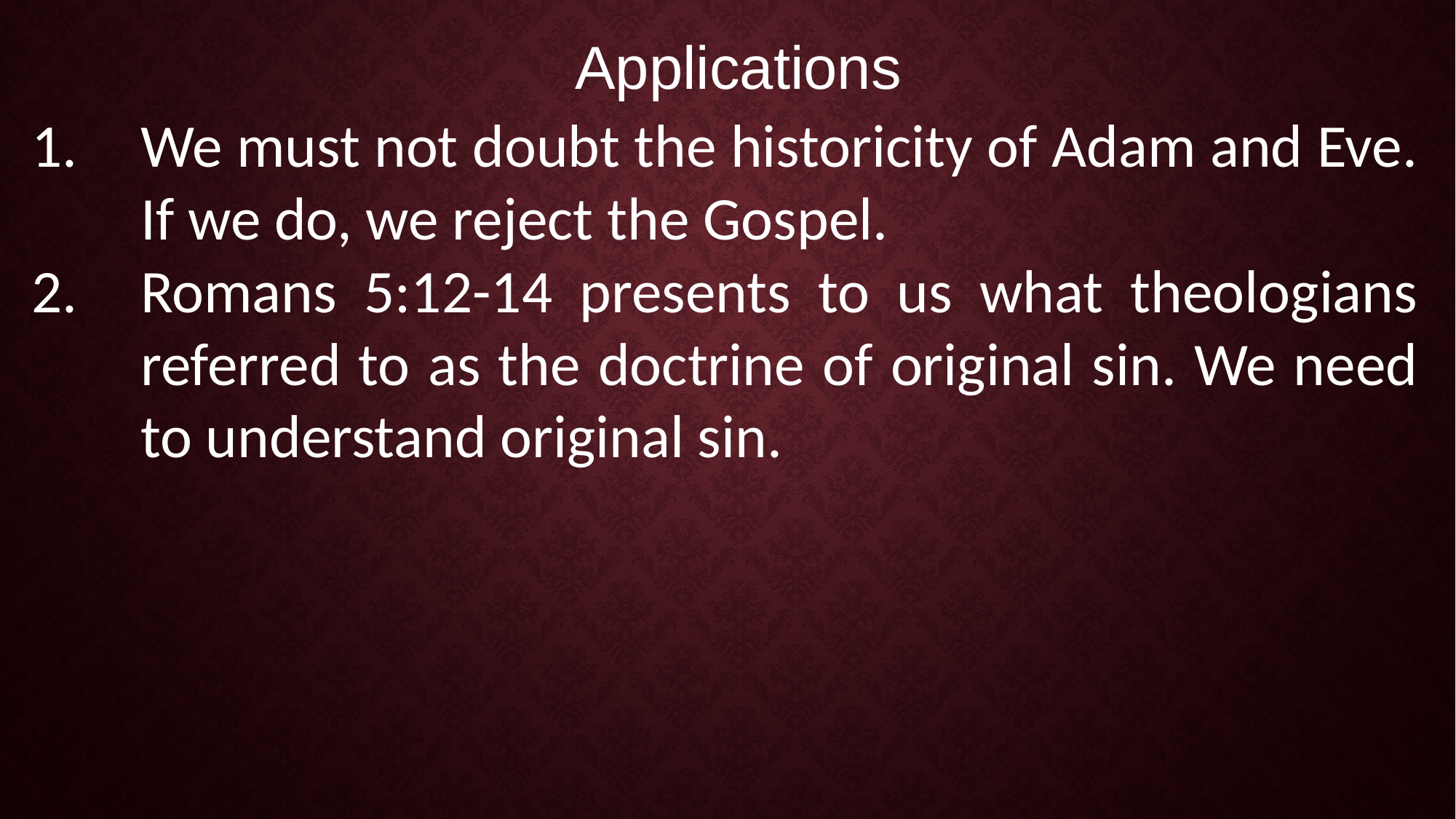

Applications
We must not doubt the historicity of Adam and Eve. If we do, we reject the Gospel.
Romans 5:12-14 presents to us what theologians referred to as the doctrine of original sin. We need to understand original sin.